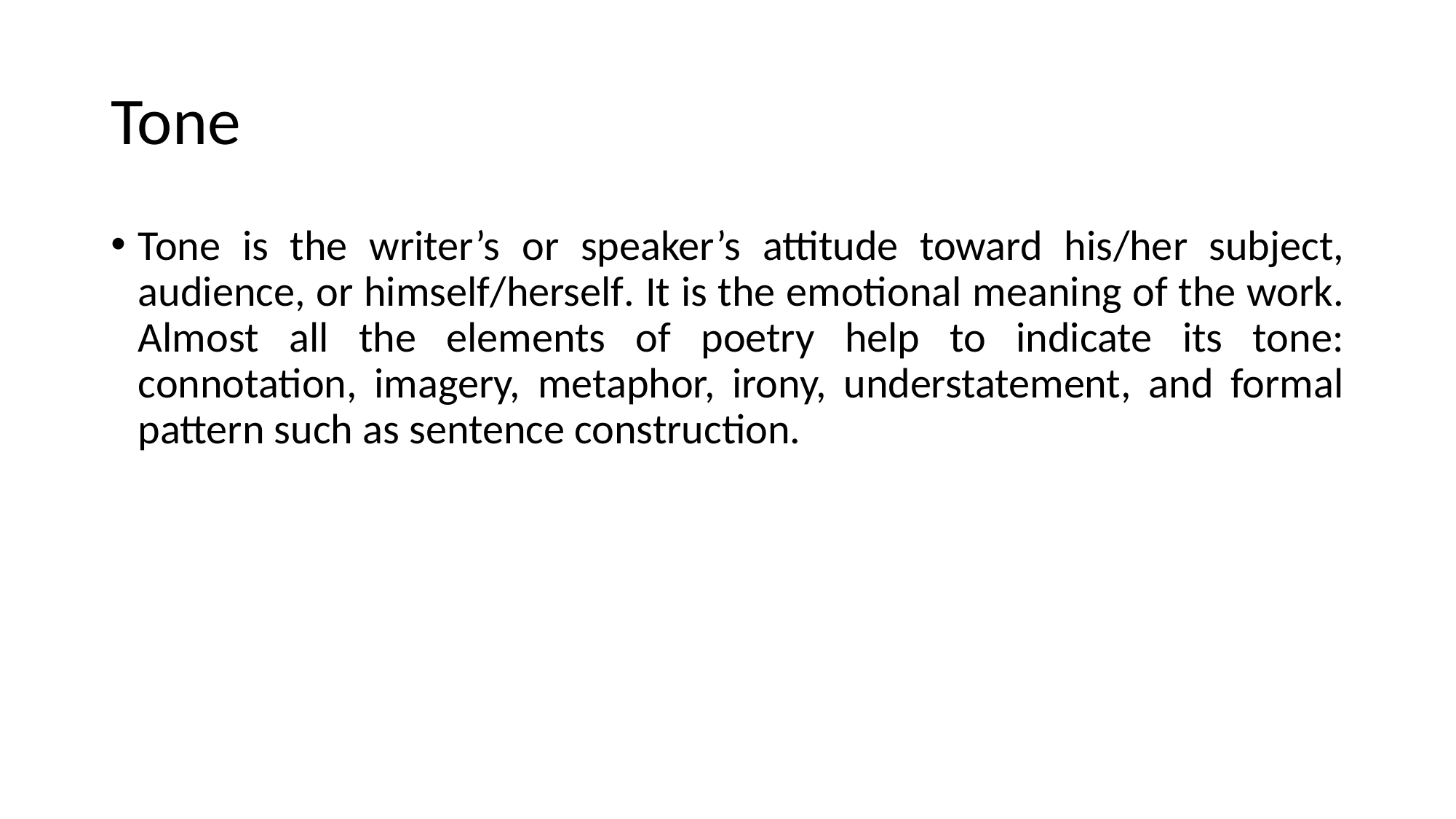

# Tone
Tone is the writer’s or speaker’s attitude toward his/her subject, audience, or himself/herself. It is the emotional meaning of the work. Almost all the elements of poetry help to indicate its tone: connotation, imagery, metaphor, irony, understatement, and formal pattern such as sentence construction.